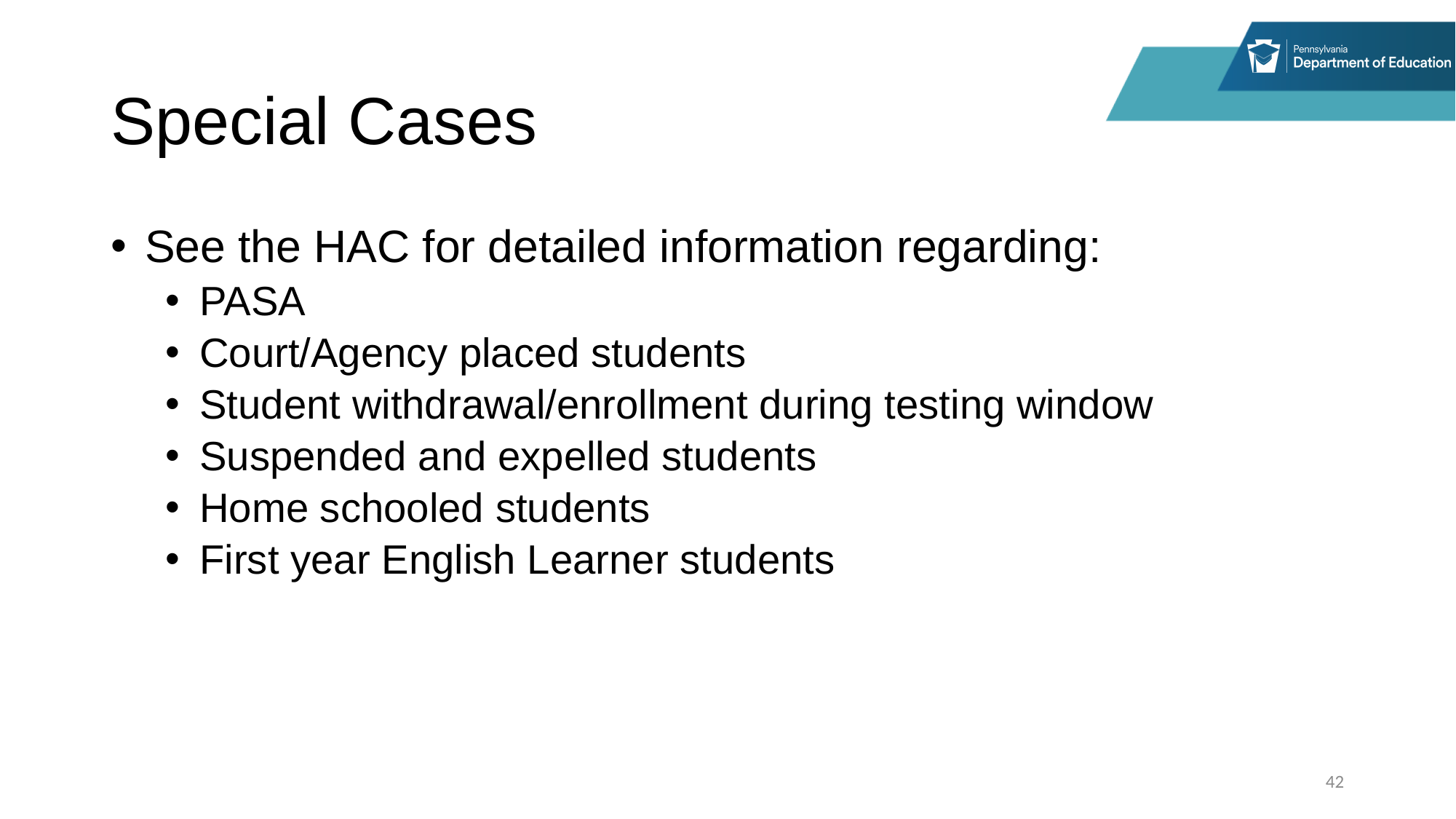

# Special Cases
See the HAC for detailed information regarding:
PASA
Court/Agency placed students
Student withdrawal/enrollment during testing window
Suspended and expelled students
Home schooled students
First year English Learner students

42